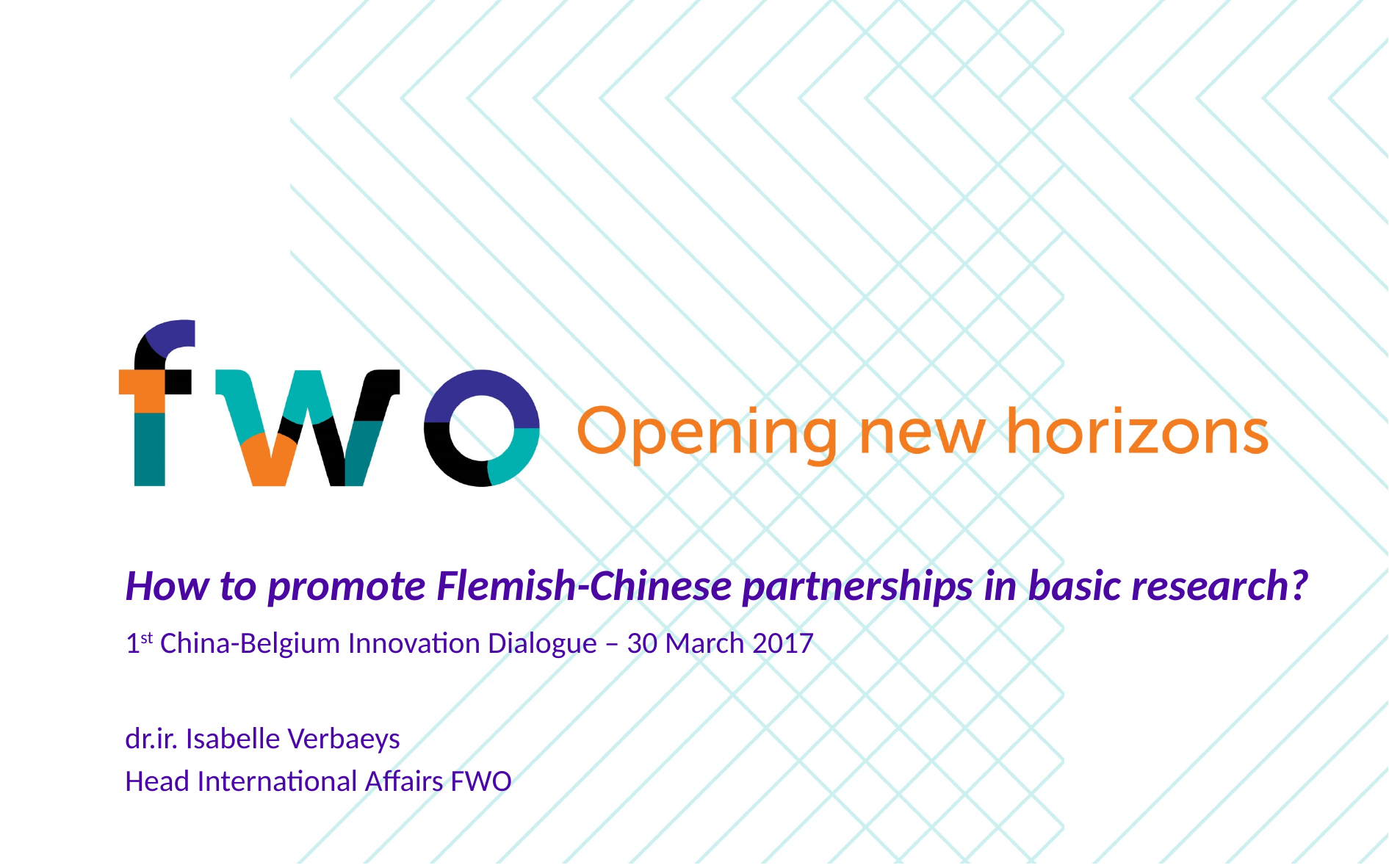

How to promote Flemish-Chinese partnerships in basic research?
# 1st China-Belgium Innovation Dialogue – 30 March 2017
dr.ir. Isabelle Verbaeys
Head International Affairs FWO